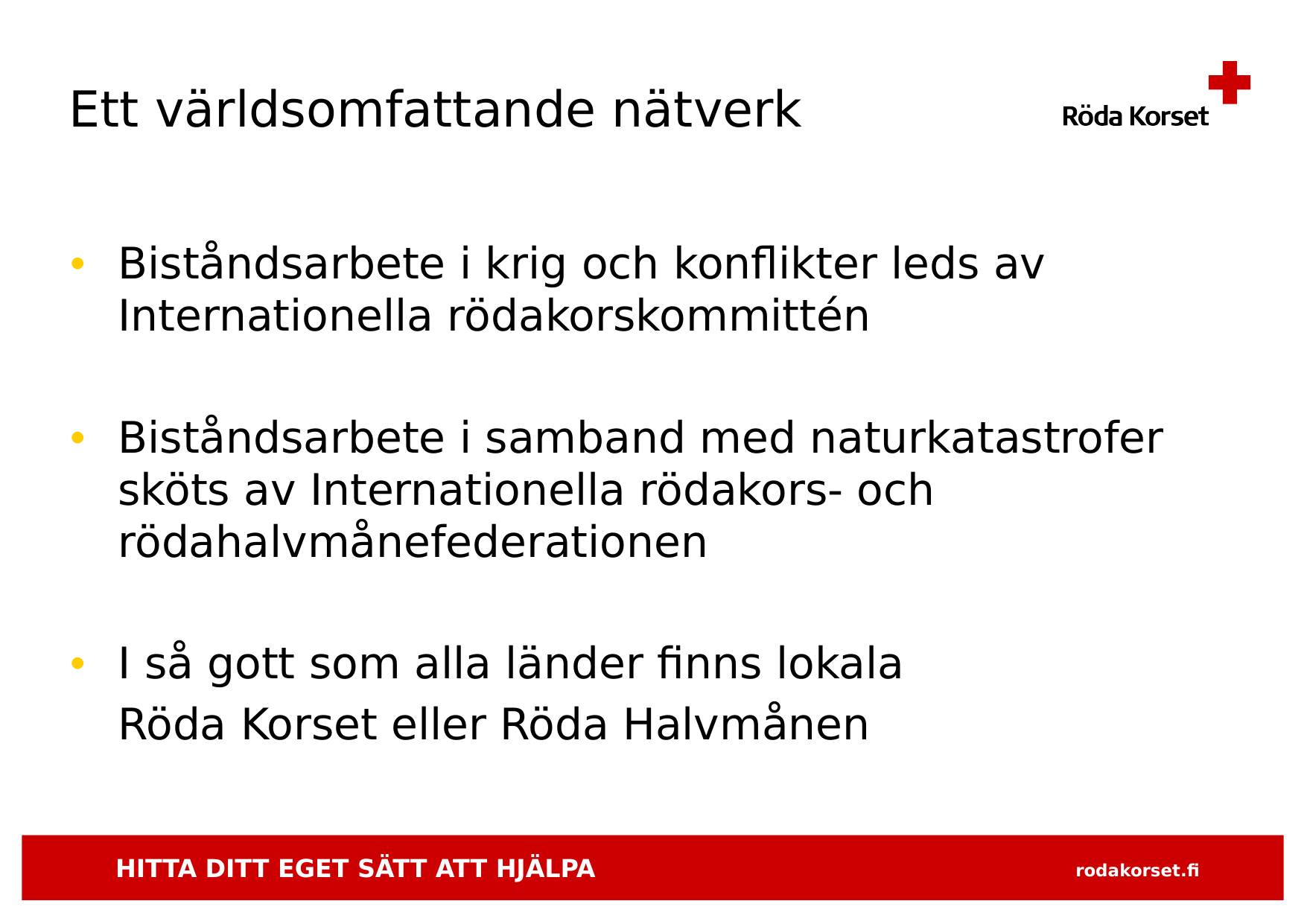

# Ett världsomfattande nätverk

Biståndsarbete i krig och konflikter leds av Internationella rödakorskommittén

Biståndsarbete i samband med naturkatastrofer sköts av Internationella rödakors- och rödahalvmånefederationen

I så gott som alla länder finns lokala
	Röda Korset eller Röda Halvmånen